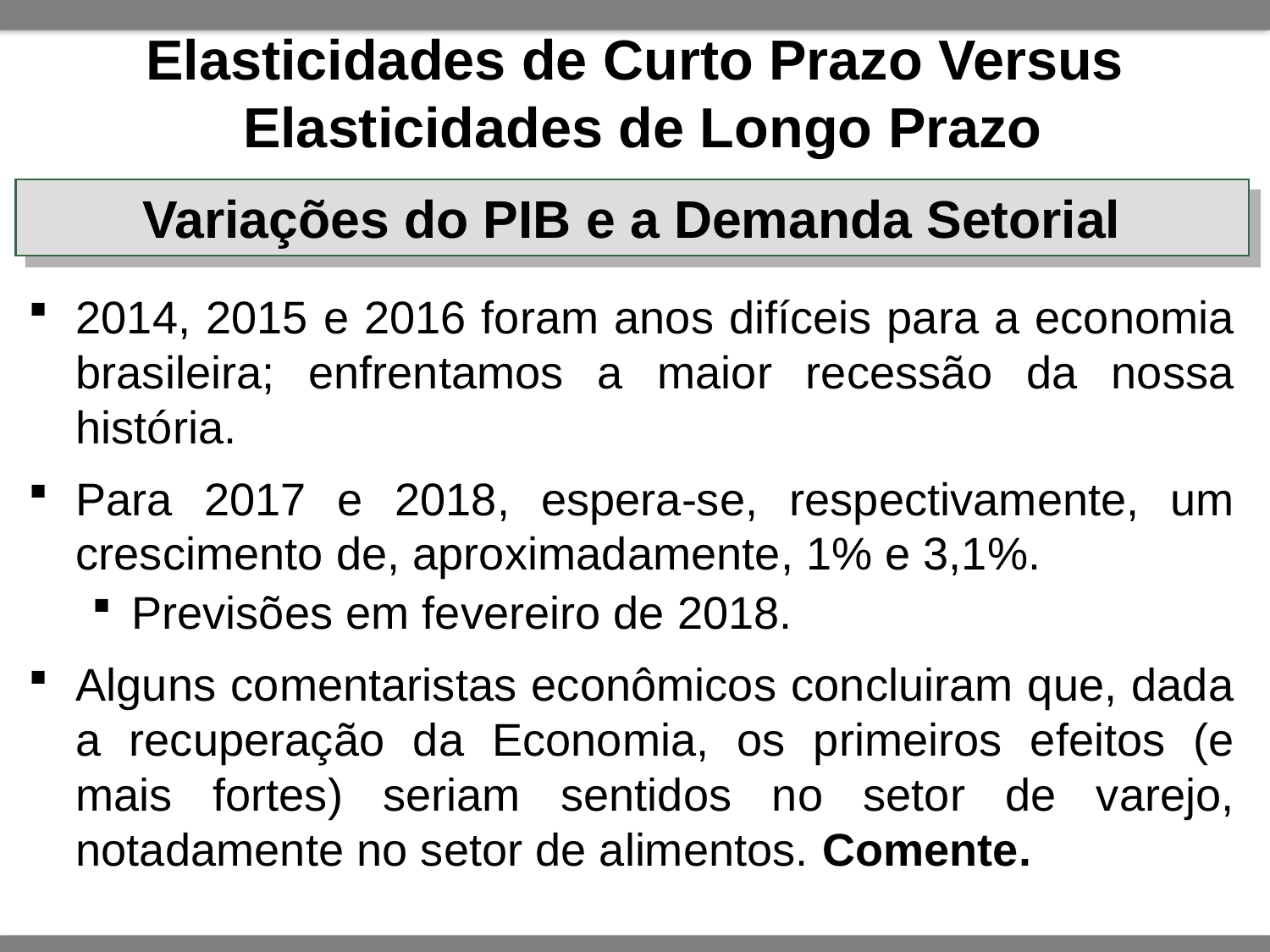

# Elasticidades de Curto Prazo Versus Elasticidades de Longo Prazo
Variações do PIB e a Demanda Setorial
2014, 2015 e 2016 foram anos difíceis para a economia brasileira; enfrentamos a maior recessão da nossa história.

Para 2017 e 2018, espera-se, respectivamente, um crescimento de, aproximadamente, 1% e 3,1%.

Previsões em fevereiro de 2018.

Alguns comentaristas econômicos concluiram que, dada a recuperação da Economia, os primeiros efeitos (e mais fortes) seriam sentidos no setor de varejo, notadamente no setor de alimentos. Comente.